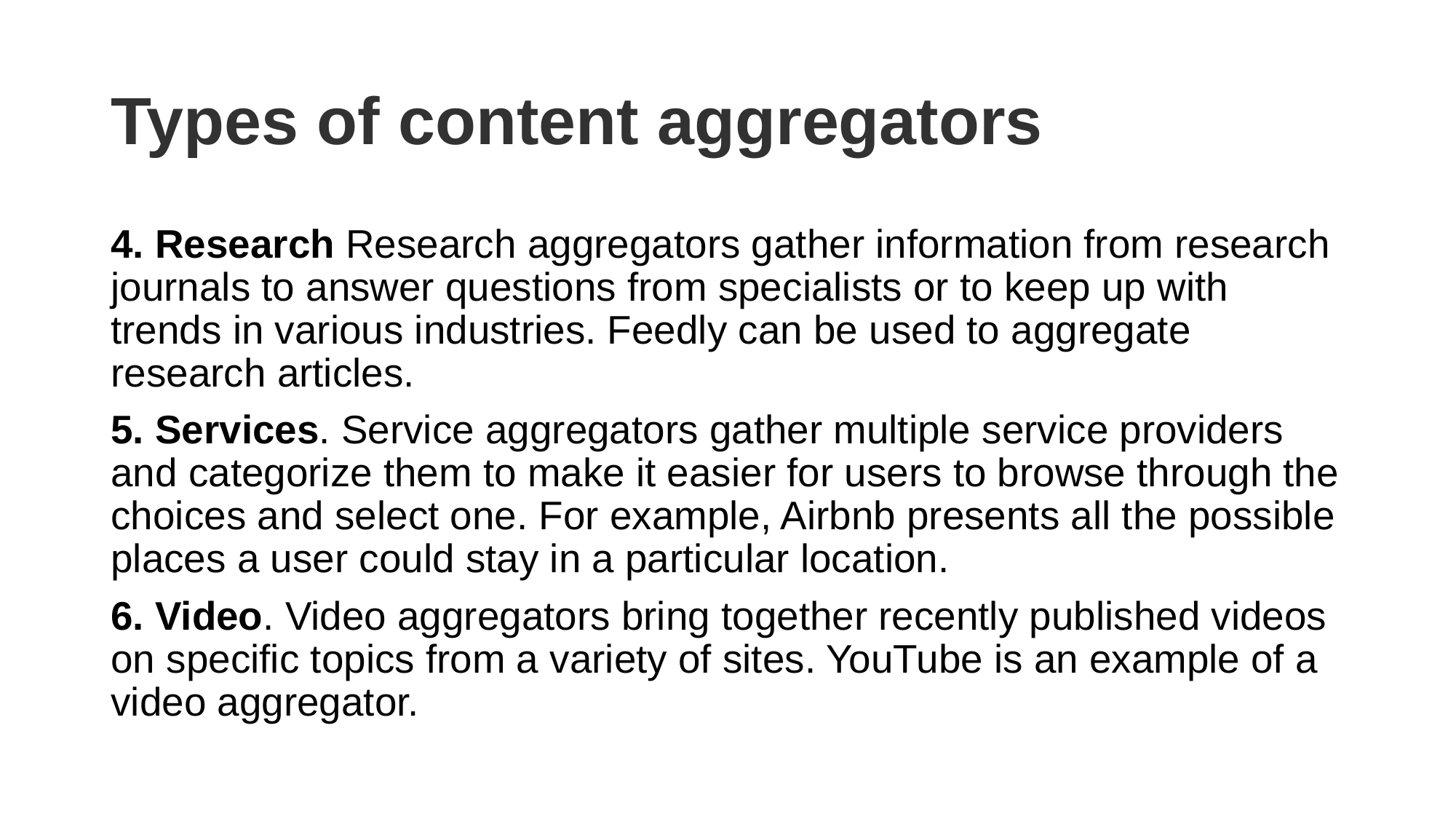

# Types of content aggregators
4. Research Research aggregators gather information from research journals to answer questions from specialists or to keep up with trends in various industries. Feedly can be used to aggregate research articles.
5. Services. Service aggregators gather multiple service providers and categorize them to make it easier for users to browse through the choices and select one. For example, Airbnb presents all the possible places a user could stay in a particular location.
6. Video. Video aggregators bring together recently published videos on specific topics from a variety of sites. YouTube is an example of a video aggregator.